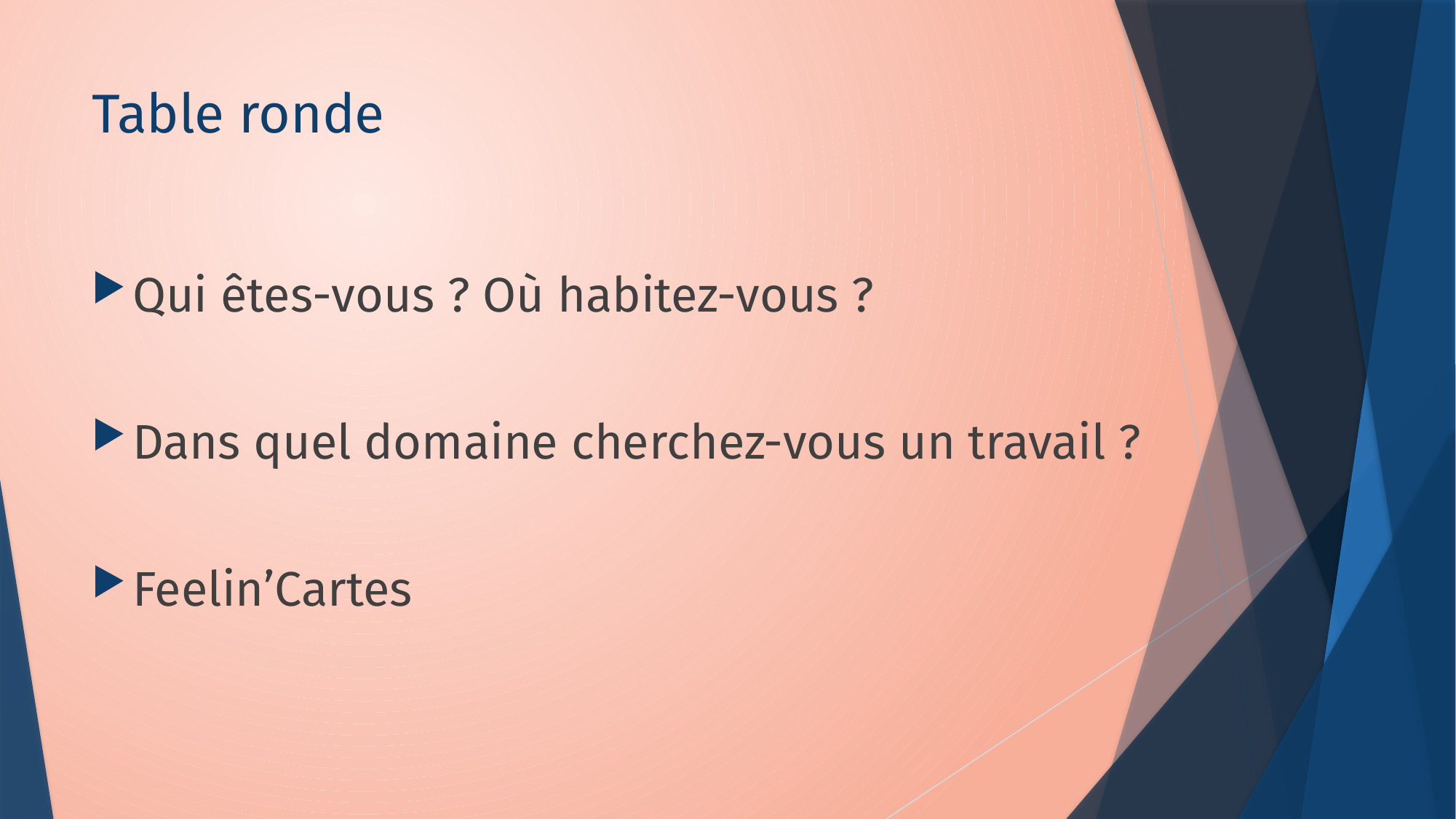

# Table ronde
Qui êtes-vous ? Où habitez-vous ?

Dans quel domaine cherchez-vous un travail ?

Feelin’Cartes